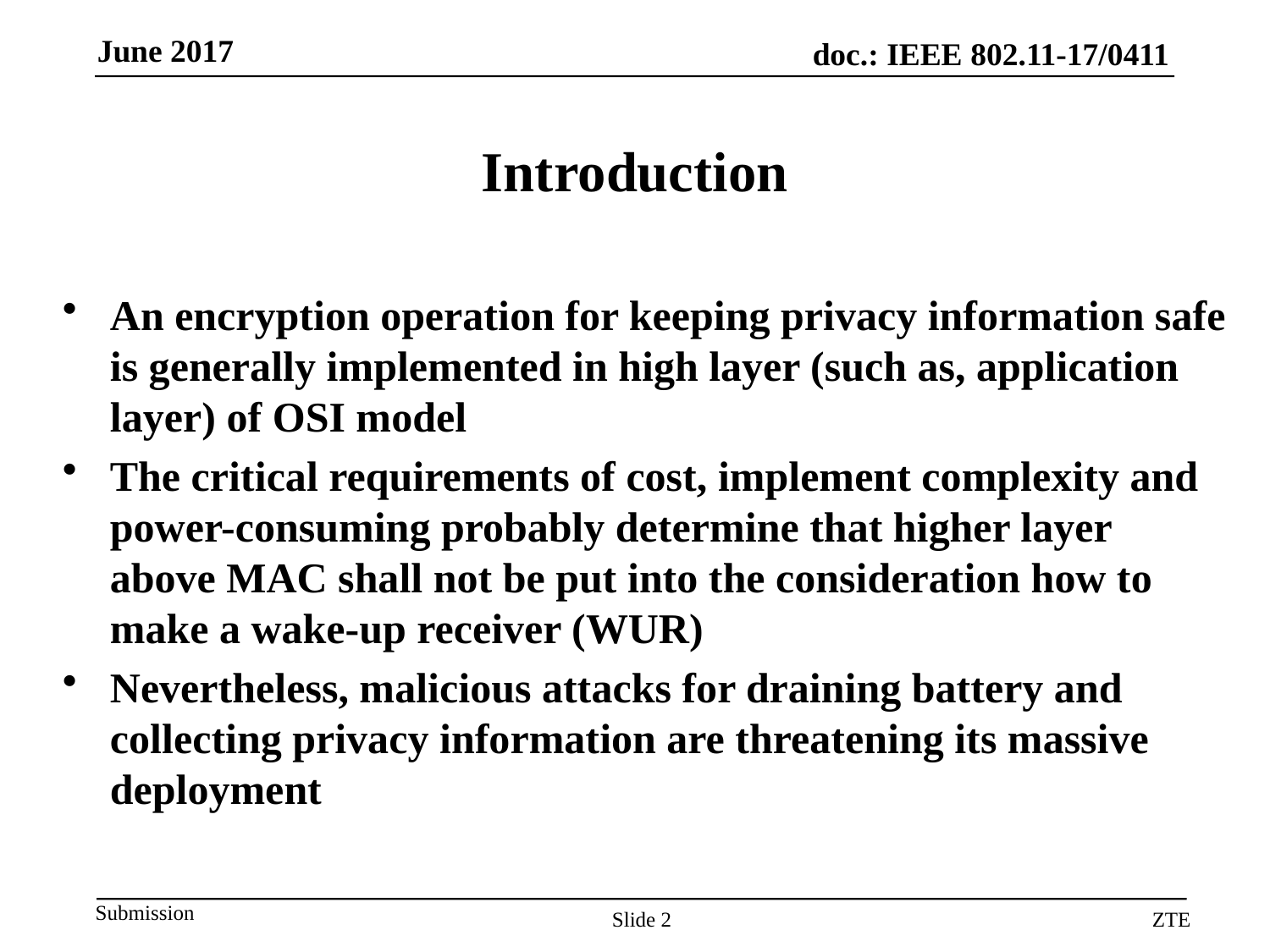

# Introduction
An encryption operation for keeping privacy information safe is generally implemented in high layer (such as, application layer) of OSI model
The critical requirements of cost, implement complexity and power-consuming probably determine that higher layer above MAC shall not be put into the consideration how to make a wake-up receiver (WUR)
Nevertheless, malicious attacks for draining battery and collecting privacy information are threatening its massive deployment
Slide 2